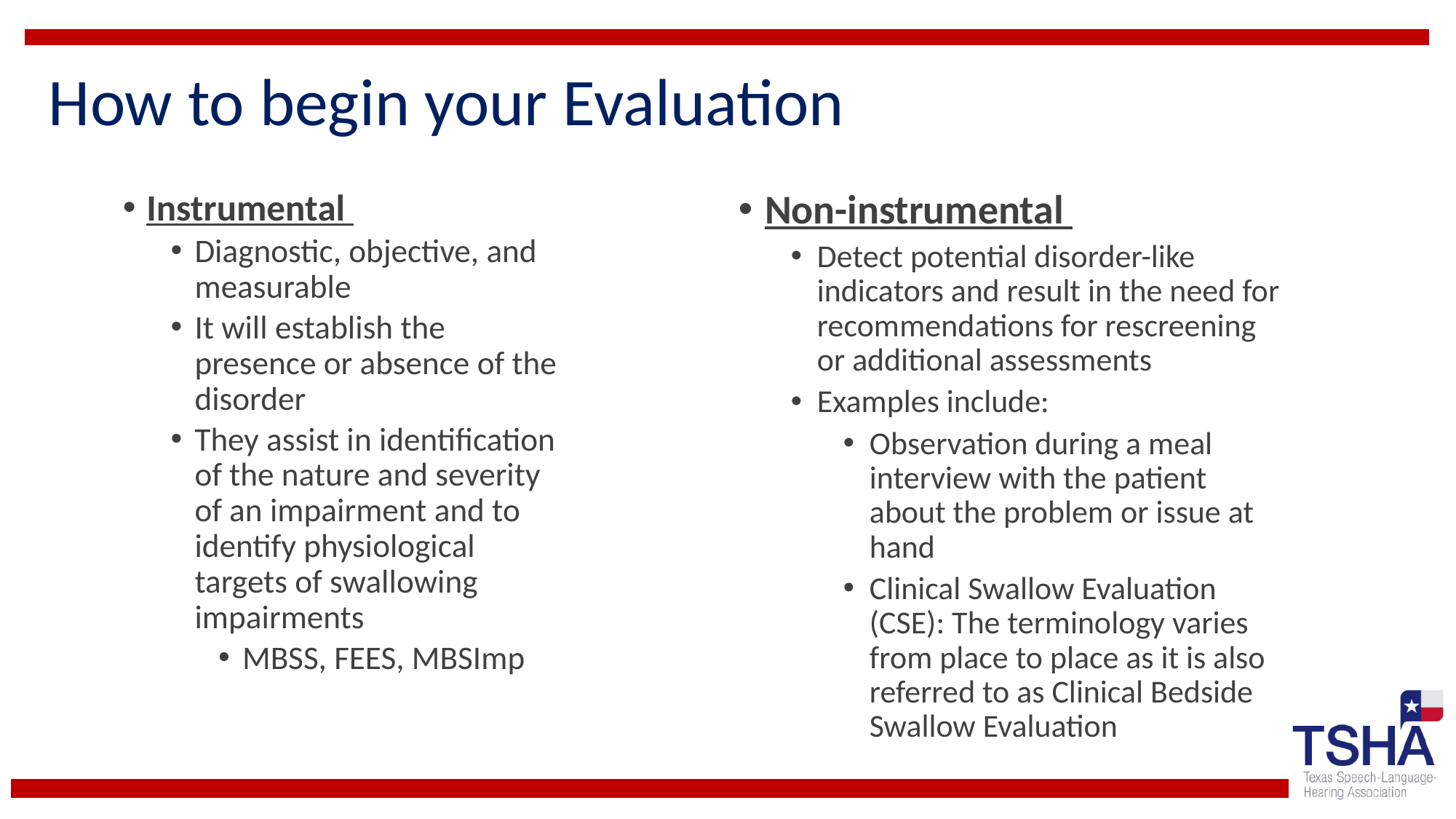

# How to begin your Evaluation
Instrumental
Diagnostic, objective, and measurable
It will establish the presence or absence of the disorder
They assist in identification of the nature and severity of an impairment and to identify physiological targets of swallowing impairments
MBSS, FEES, MBSImp

Non-instrumental
Detect potential disorder-like indicators and result in the need for recommendations for rescreening or additional assessments
Examples include:
Observation during a meal interview with the patient about the problem or issue at hand
Clinical Swallow Evaluation (CSE): The terminology varies from place to place as it is also referred to as Clinical Bedside Swallow Evaluation